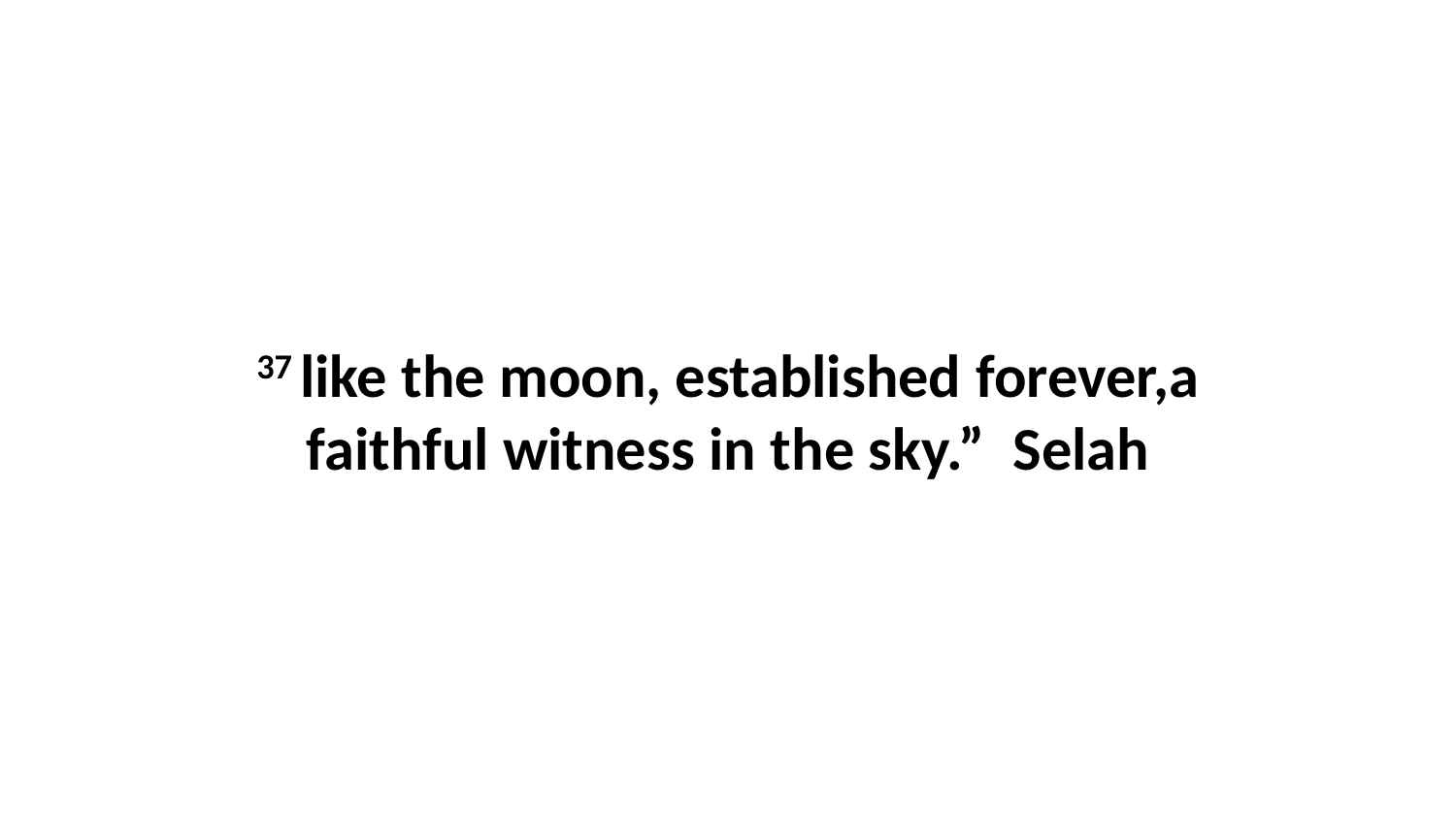

37 like the moon, established forever,a faithful witness in the sky.”  Selah